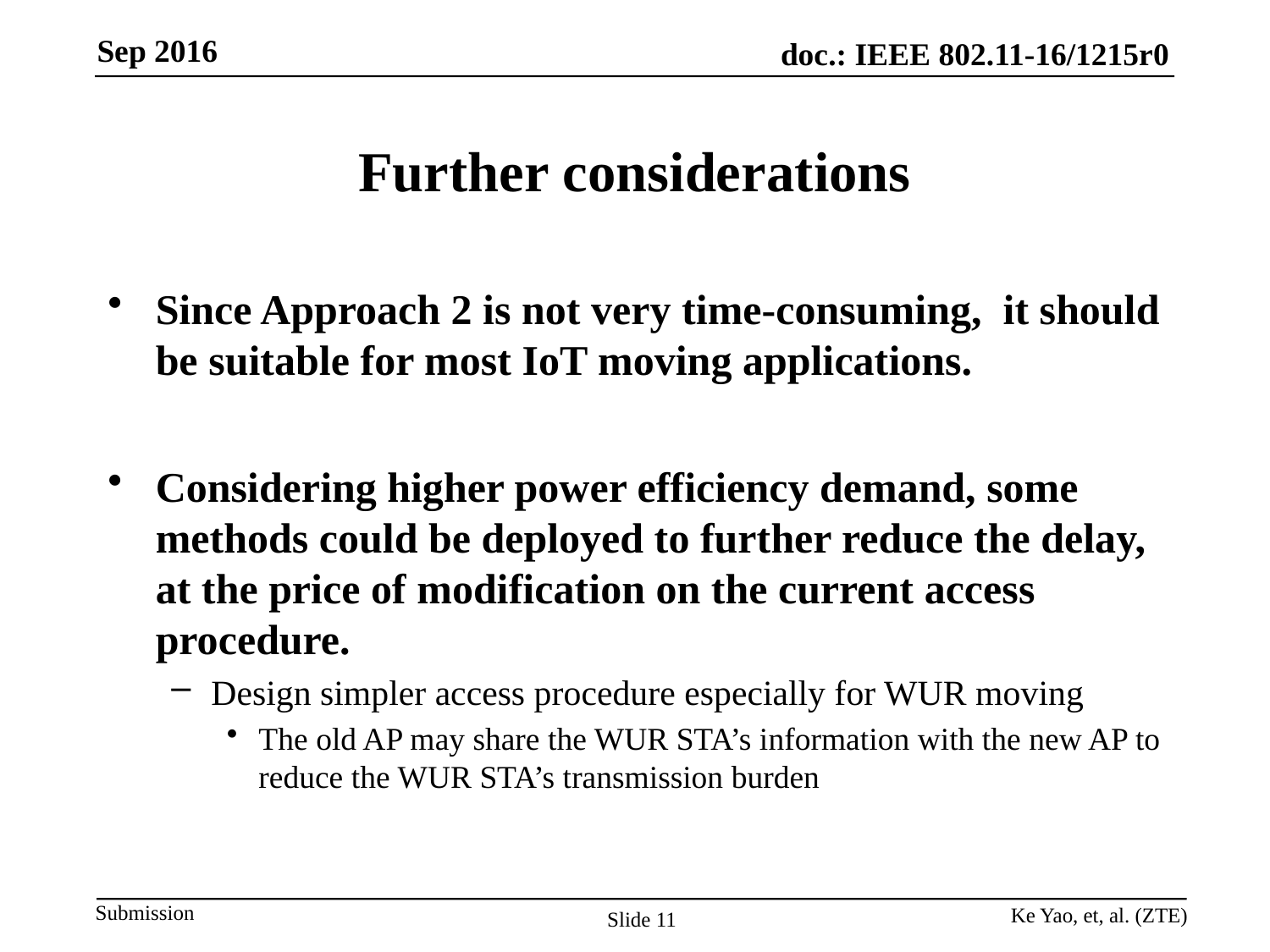

# Further considerations
Since Approach 2 is not very time-consuming,  it should be suitable for most IoT moving applications.

Considering higher power efficiency demand, some methods could be deployed to further reduce the delay, at the price of modification on the current access procedure.
Design simpler access procedure especially for WUR moving
The old AP may share the WUR STA’s information with the new AP to reduce the WUR STA’s transmission burden
Ke Yao, et, al. (ZTE)
Slide 11